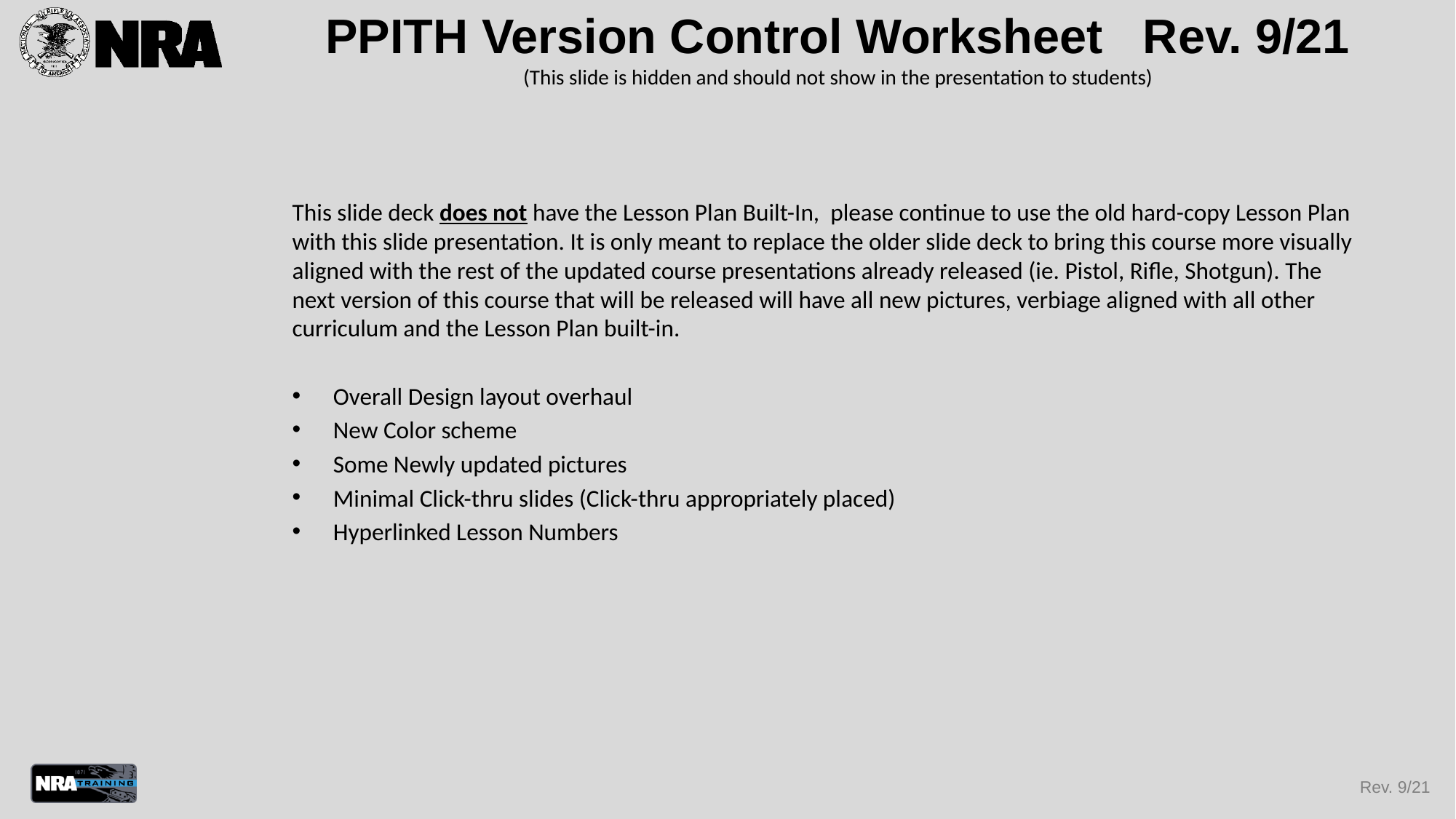

# PPITH Version Control Worksheet   Rev. 9/21 (This slide is hidden and should not show in the presentation to students)
This slide deck does not have the Lesson Plan Built-In,  please continue to use the old hard-copy Lesson Plan with this slide presentation. It is only meant to replace the older slide deck to bring this course more visually aligned with the rest of the updated course presentations already released (ie. Pistol, Rifle, Shotgun). The next version of this course that will be released will have all new pictures, verbiage aligned with all other curriculum and the Lesson Plan built-in.

Overall Design layout overhaul
New Color scheme
Some Newly updated pictures
Minimal Click-thru slides (Click-thru appropriately placed)
Hyperlinked Lesson Numbers